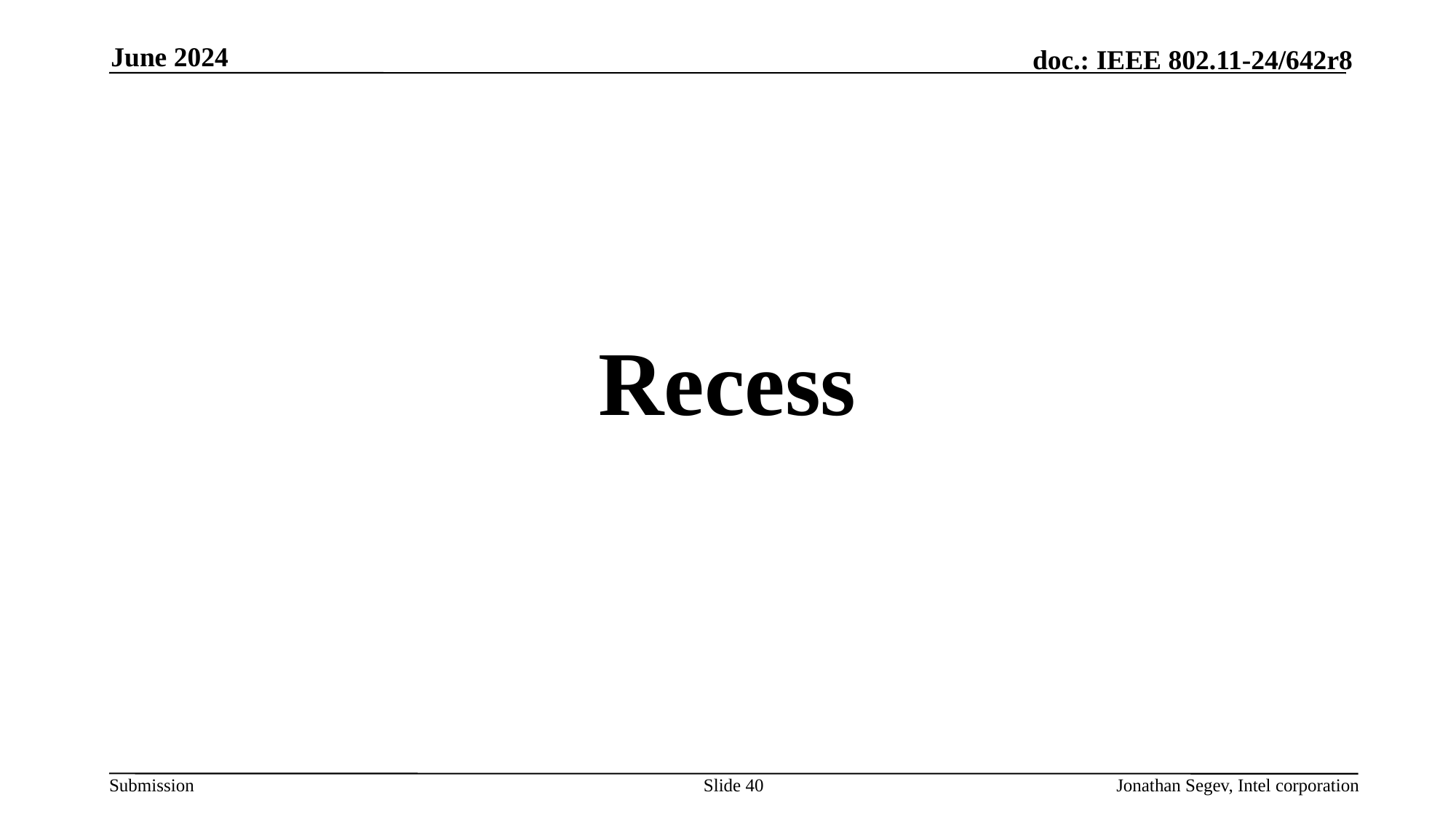

June 2024

Recess
Slide 40
Jonathan Segev, Intel corporation